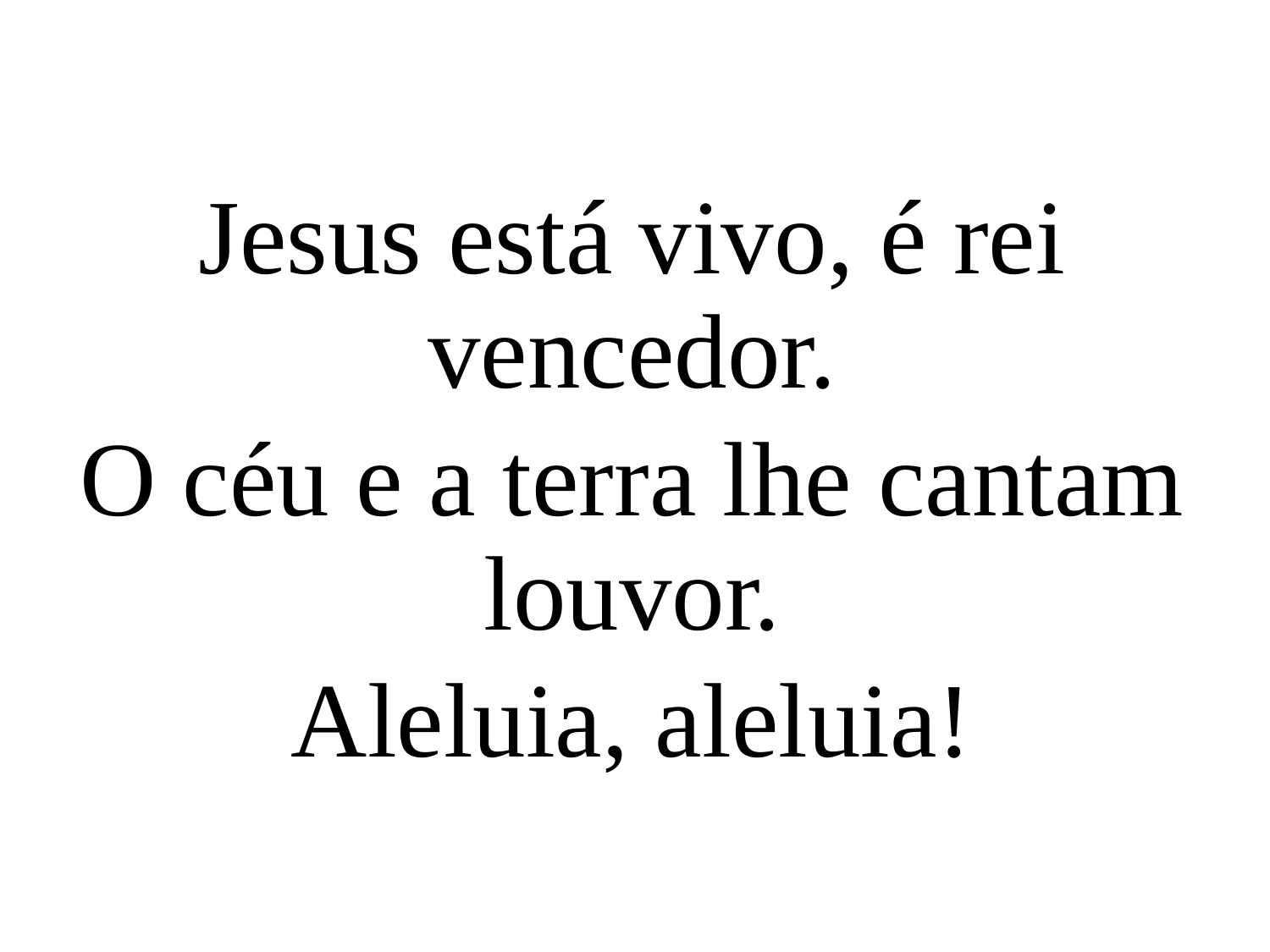

Jesus está vivo, é rei vencedor.
O céu e a terra lhe cantam louvor.
Aleluia, aleluia!